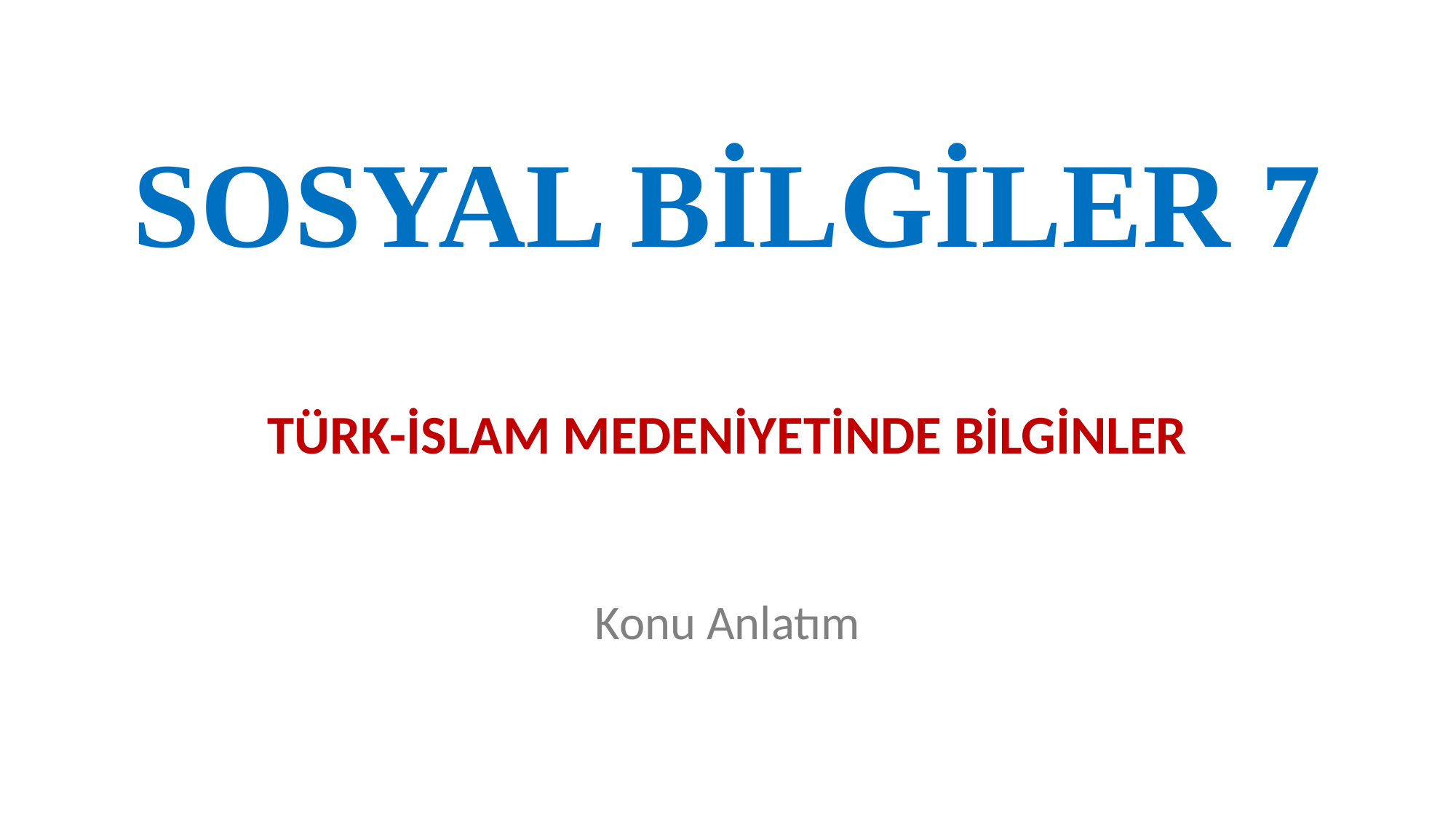

SOSYAL BİLGİLER 7
TÜRK-İSLAM MEDENİYETİNDE BİLGİNLER
Konu Anlatım